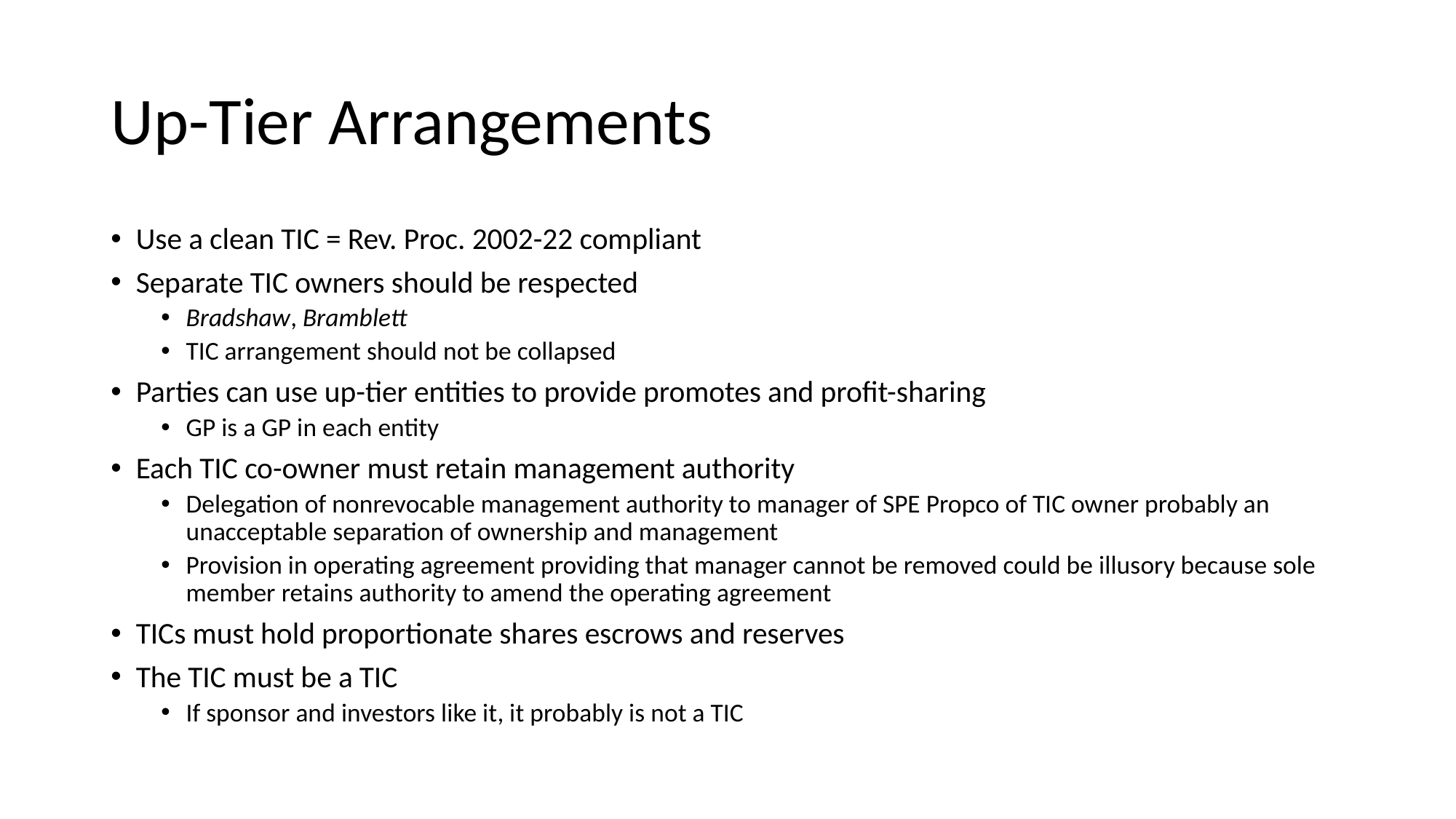

# Up-Tier Arrangements
Use a clean TIC = Rev. Proc. 2002-22 compliant
Separate TIC owners should be respected
Bradshaw, Bramblett
TIC arrangement should not be collapsed
Parties can use up-tier entities to provide promotes and profit-sharing
GP is a GP in each entity
Each TIC co-owner must retain management authority
Delegation of nonrevocable management authority to manager of SPE Propco of TIC owner probably an unacceptable separation of ownership and management
Provision in operating agreement providing that manager cannot be removed could be illusory because sole member retains authority to amend the operating agreement
TICs must hold proportionate shares escrows and reserves
The TIC must be a TIC
If sponsor and investors like it, it probably is not a TIC